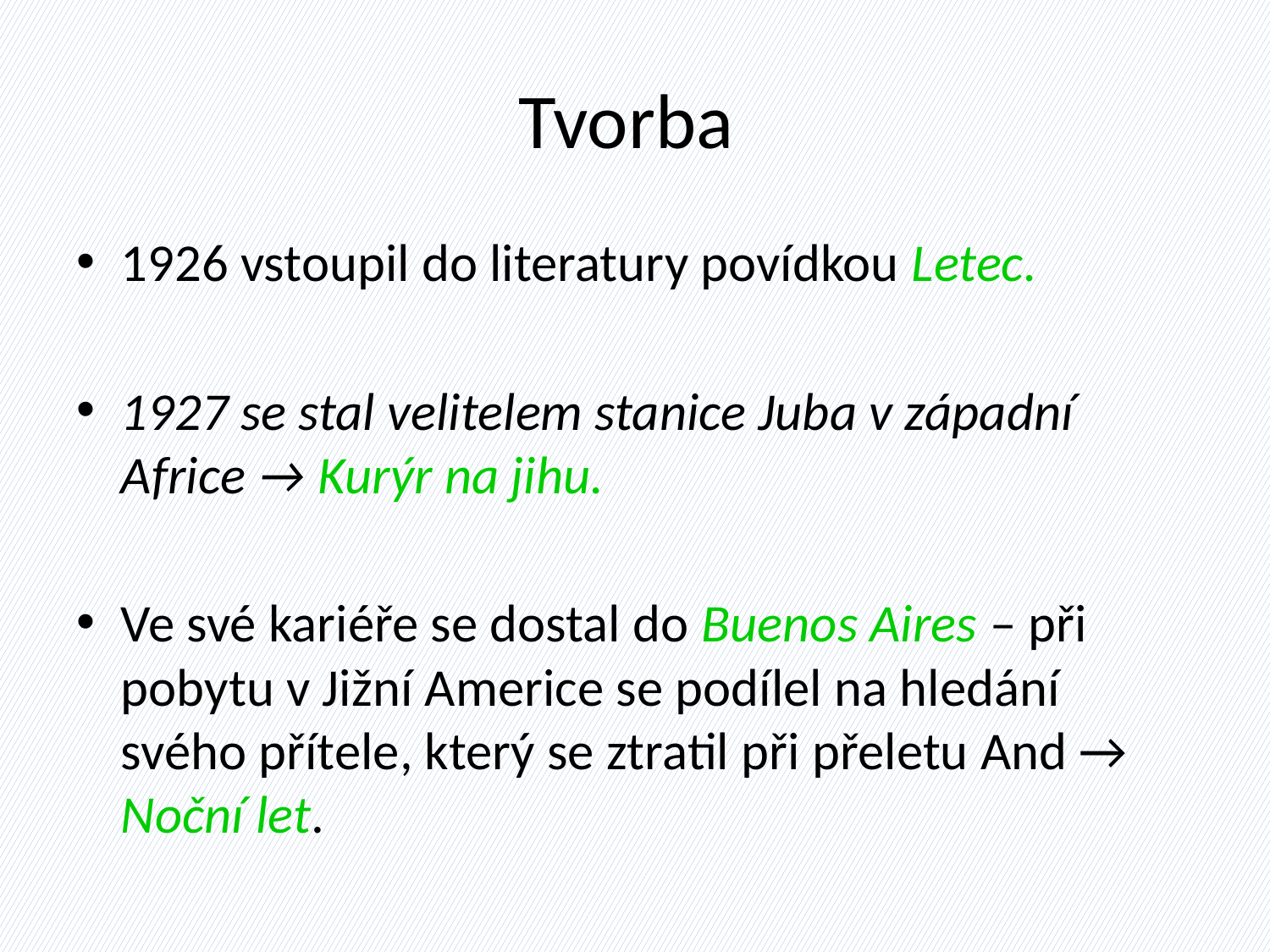

# Tvorba
1926 vstoupil do literatury povídkou Letec.

1927 se stal velitelem stanice Juba v západní Africe → Kurýr na jihu.

Ve své kariéře se dostal do Buenos Aires – při pobytu v Jižní Americe se podílel na hledání svého přítele, který se ztratil při přeletu And → Noční let.